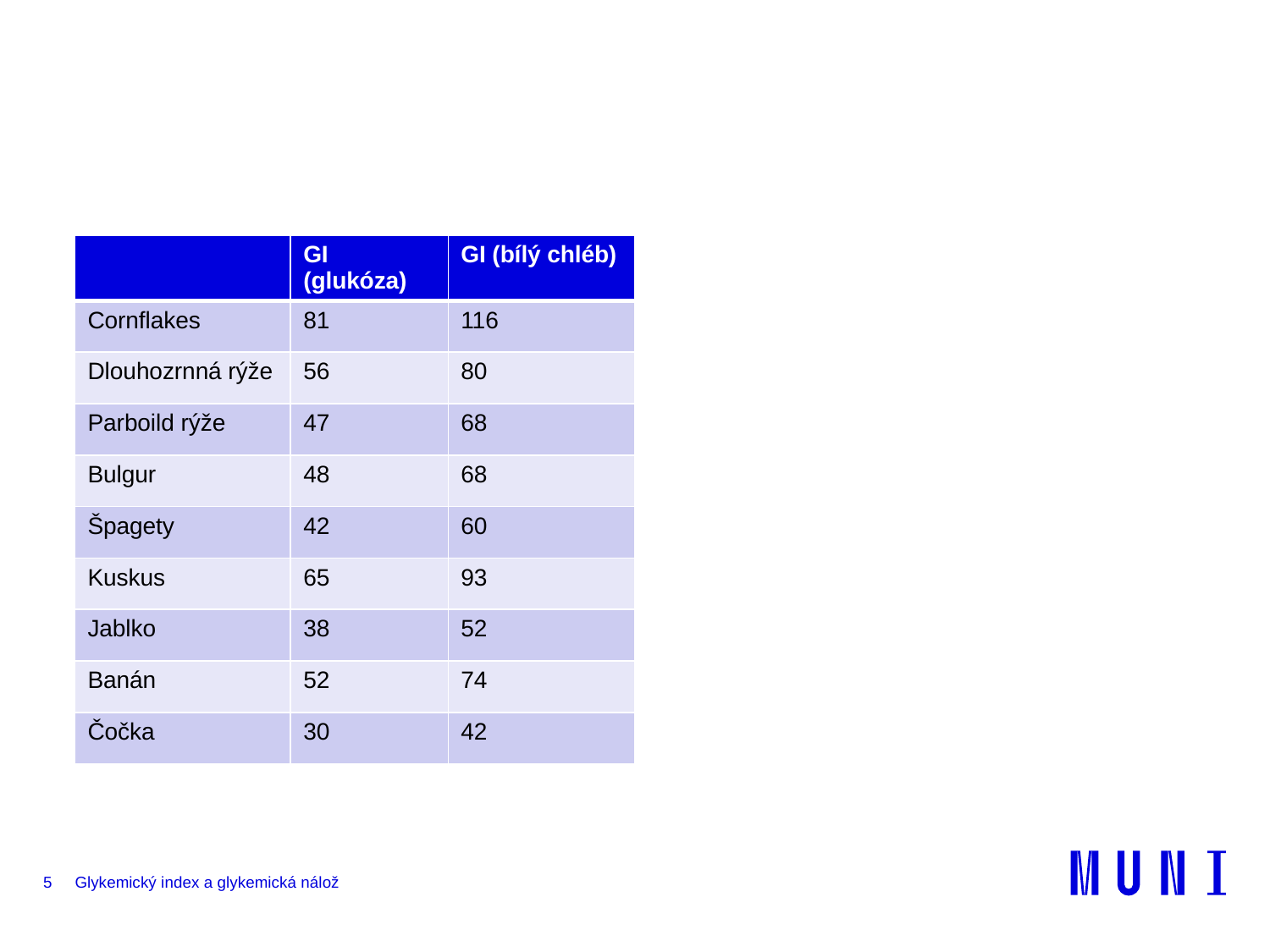

#
|  | GI (glukóza) | GI (bílý chléb) |
| --- | --- | --- |
| Cornflakes | 81 | 116 |
| Dlouhozrnná rýže | 56 | 80 |
| Parboild rýže | 47 | 68 |
| Bulgur | 48 | 68 |
| Špagety | 42 | 60 |
| Kuskus | 65 | 93 |
| Jablko | 38 | 52 |
| Banán | 52 | 74 |
| Čočka | 30 | 42 |
5
Glykemický index a glykemická nálož